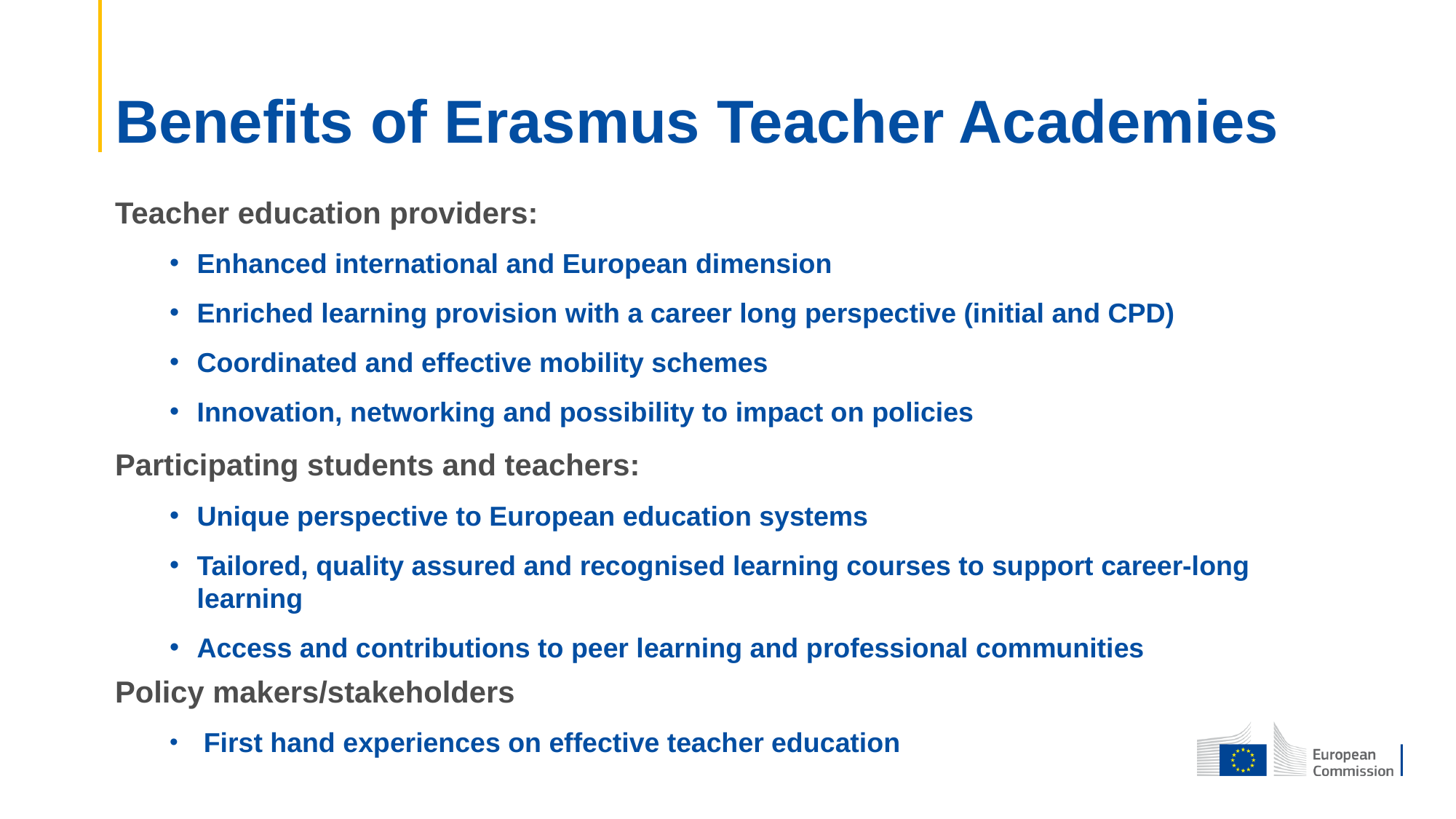

# Benefits of Erasmus Teacher Academies
Teacher education providers:
Enhanced international and European dimension
Enriched learning provision with a career long perspective (initial and CPD)
Coordinated and effective mobility schemes
Innovation, networking and possibility to impact on policies
Participating students and teachers:
Unique perspective to European education systems
Tailored, quality assured and recognised learning courses to support career-long learning
Access and contributions to peer learning and professional communities
Policy makers/stakeholders
 First hand experiences on effective teacher education